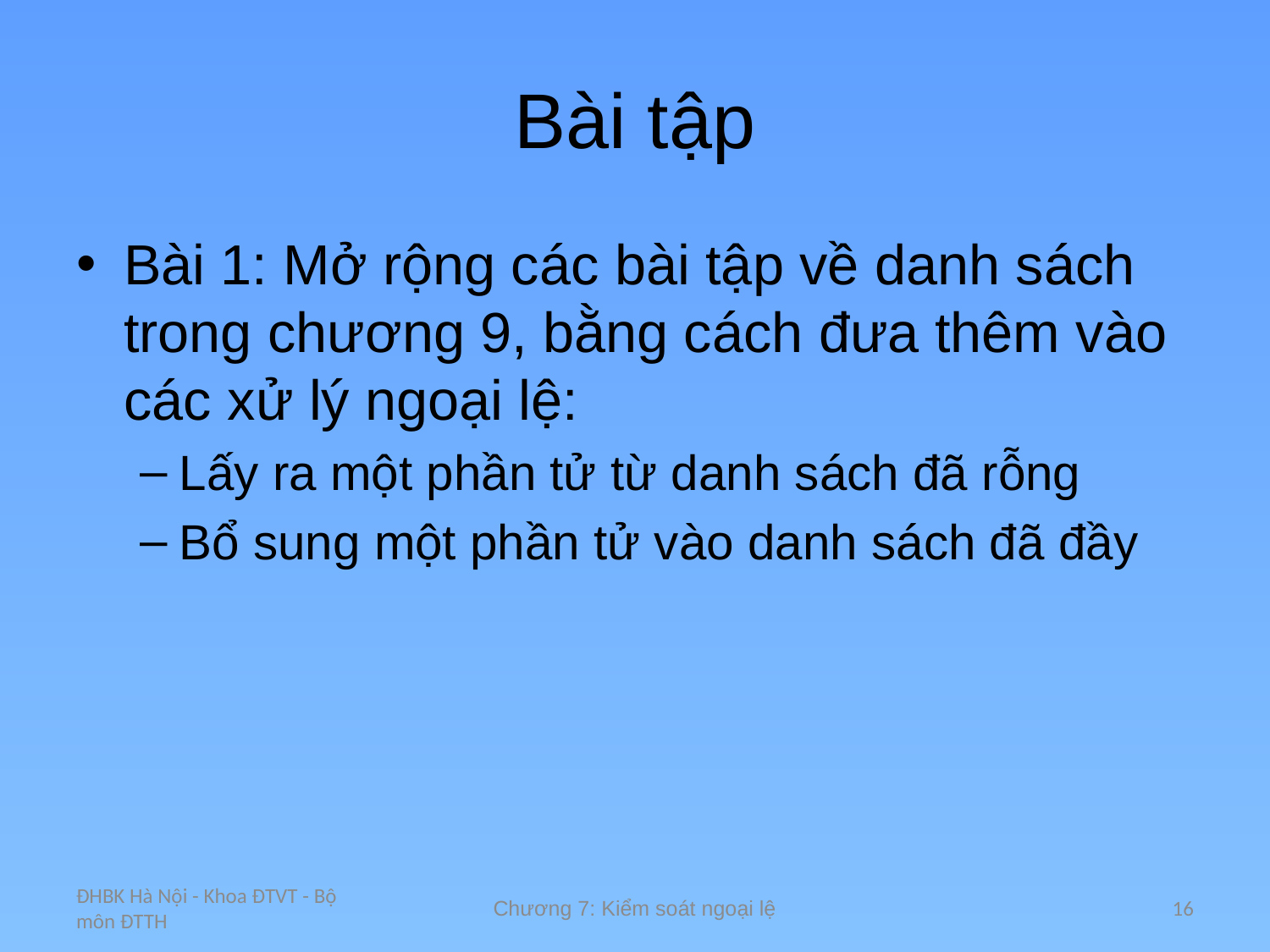

# Bài tập
Bài 1: Mở rộng các bài tập về danh sách trong chương 9, bằng cách đưa thêm vào các xử lý ngoại lệ:
Lấy ra một phần tử từ danh sách đã rỗng
Bổ sung một phần tử vào danh sách đã đầy
ĐHBK Hà Nội - Khoa ĐTVT - Bộ môn ĐTTH
Chương 7: Kiểm soát ngoại lệ
16